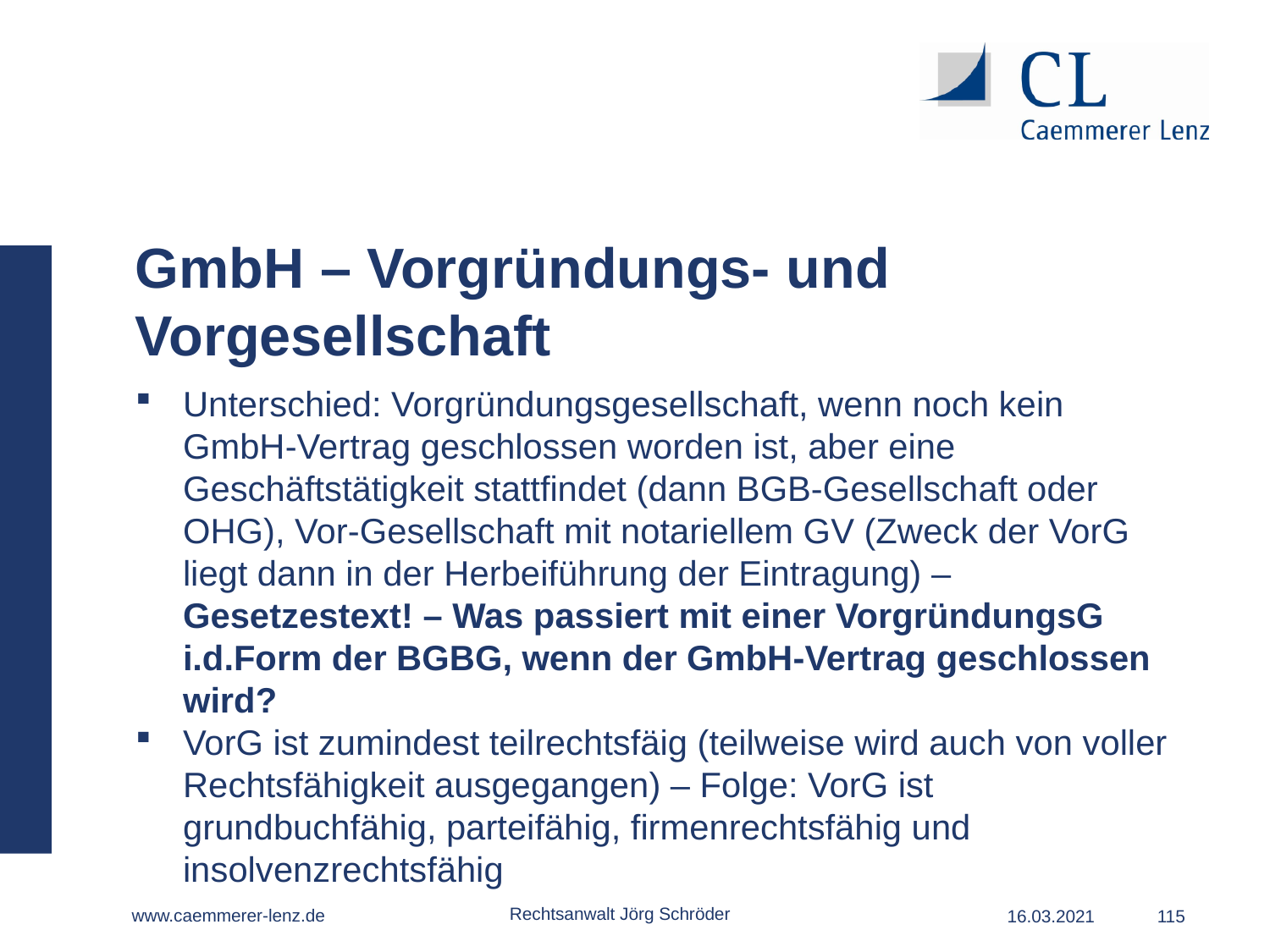

GmbH – Vorgründungs- und Vorgesellschaft
Unterschied: Vorgründungsgesellschaft, wenn noch kein GmbH-Vertrag geschlossen worden ist, aber eine Geschäftstätigkeit stattfindet (dann BGB-Gesellschaft oder OHG), Vor-Gesellschaft mit notariellem GV (Zweck der VorG liegt dann in der Herbeiführung der Eintragung) – Gesetzestext! – Was passiert mit einer VorgründungsG i.d.Form der BGBG, wenn der GmbH-Vertrag geschlossen wird?
VorG ist zumindest teilrechtsfäig (teilweise wird auch von voller Rechtsfähigkeit ausgegangen) – Folge: VorG ist grundbuchfähig, parteifähig, firmenrechtsfähig und insolvenzrechtsfähig